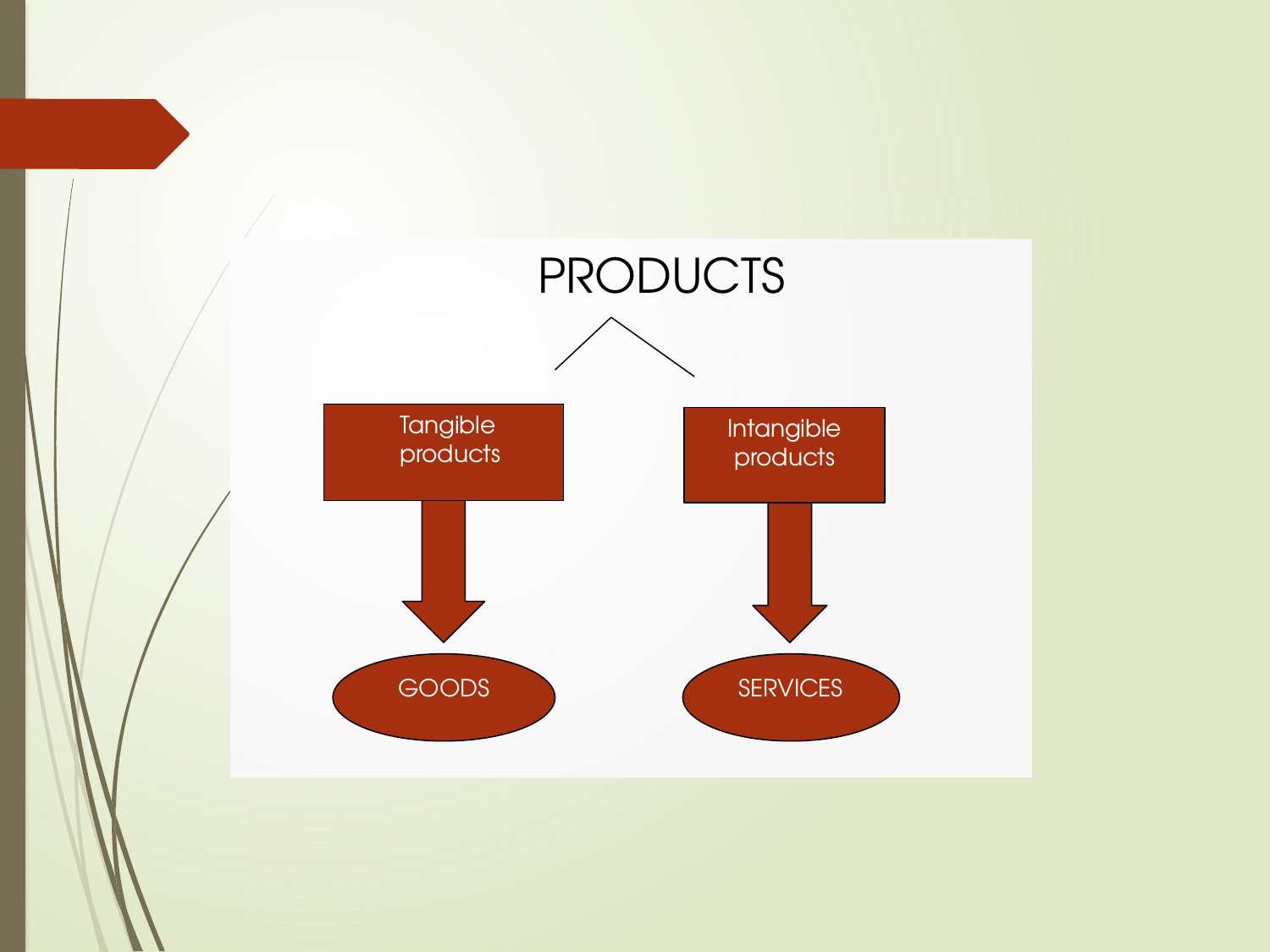

PRODUCTS
Tangible products
Intangible products

GOODS
SERVICES